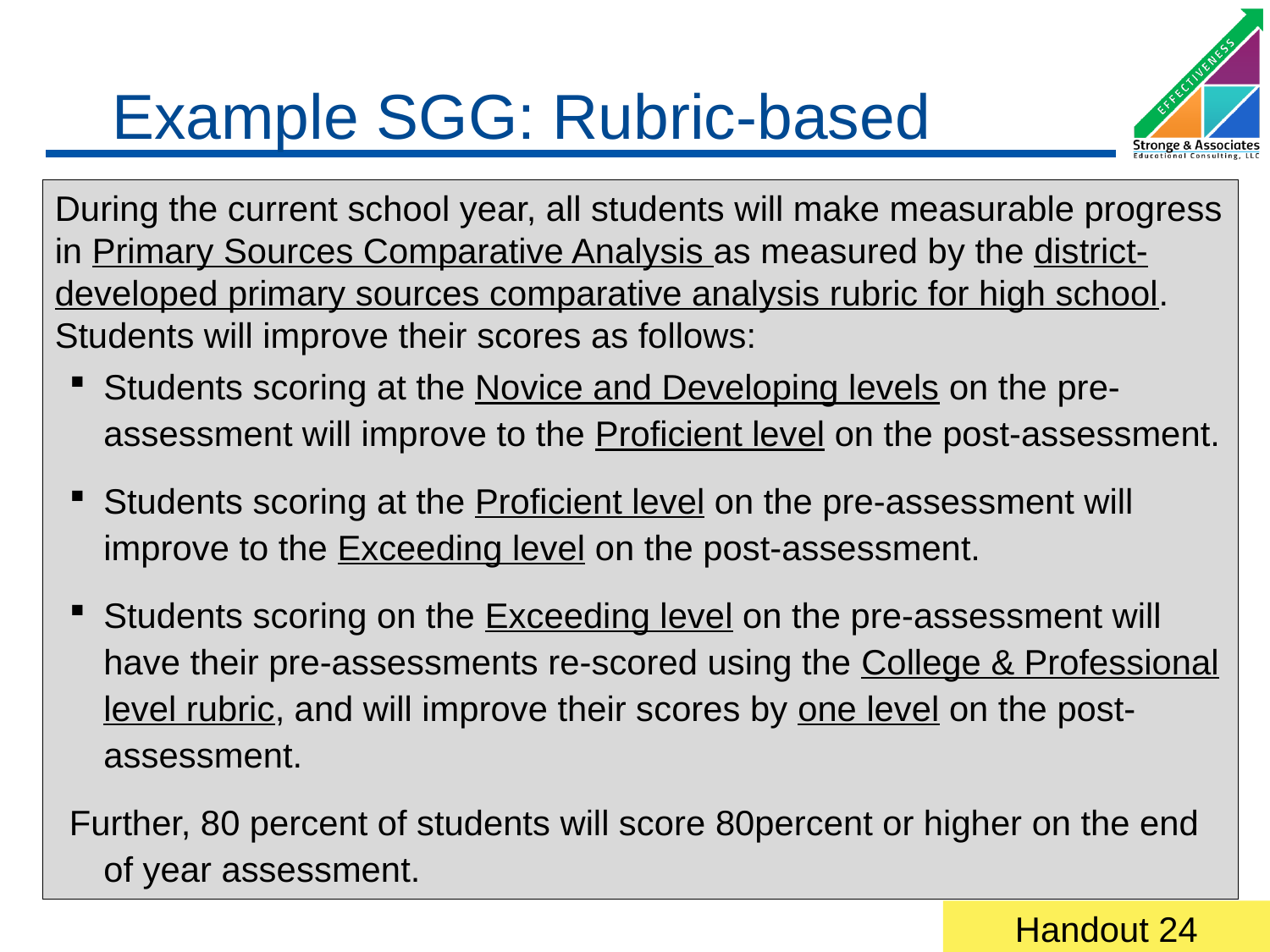

# Example SGG: Rubric-based
During the current school year, all students will make measurable progress in Primary Sources Comparative Analysis as measured by the district-developed primary sources comparative analysis rubric for high school.  Students will improve their scores as follows:
Students scoring at the Novice and Developing levels on the pre-assessment will improve to the Proficient level on the post-assessment.
Students scoring at the Proficient level on the pre-assessment will improve to the Exceeding level on the post-assessment.
Students scoring on the Exceeding level on the pre-assessment will have their pre-assessments re-scored using the College & Professional level rubric, and will improve their scores by one level on the post-assessment.
Further, 80 percent of students will score 80percent or higher on the end of year assessment.

Handout 24